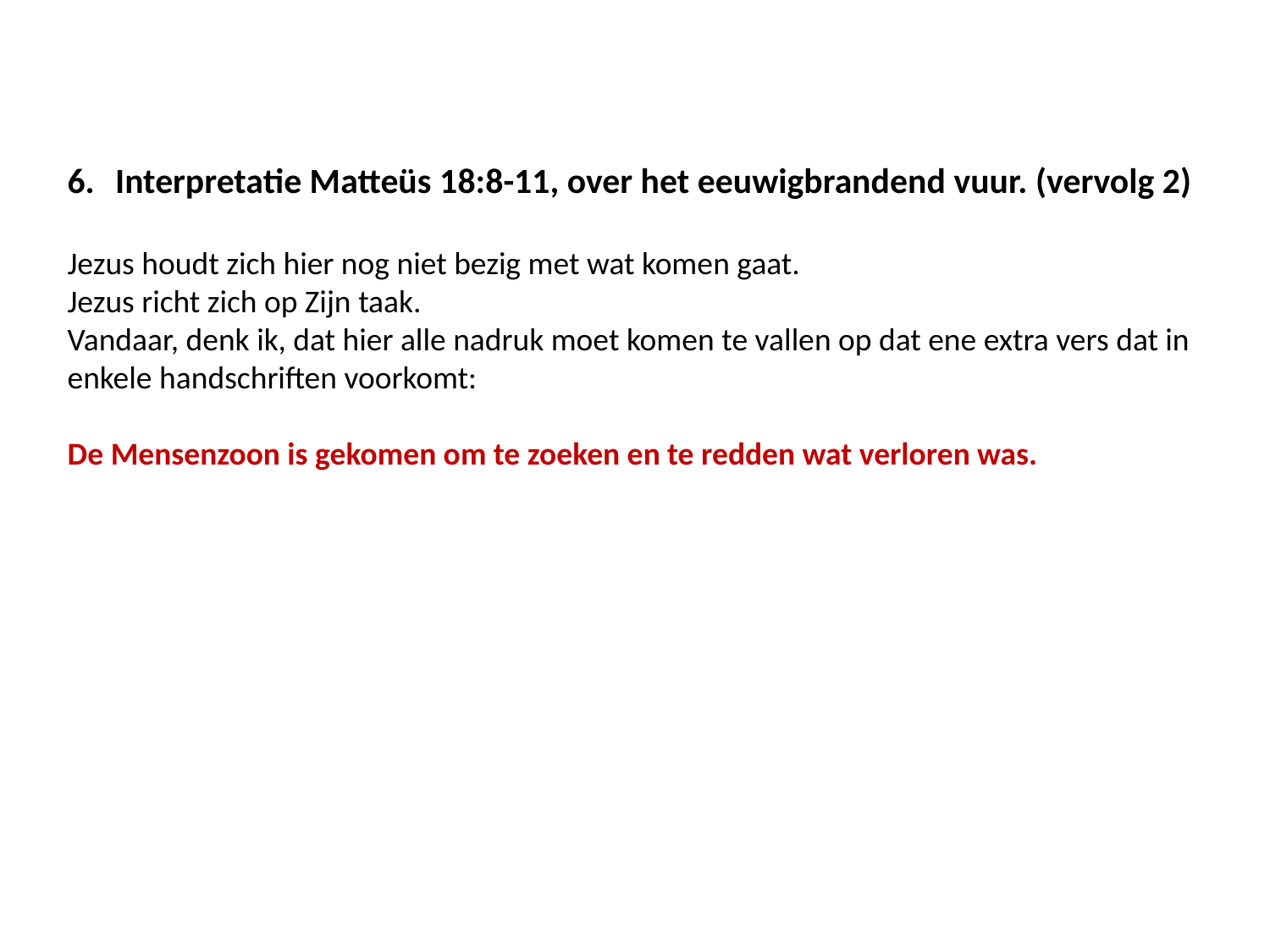

Interpretatie Matteüs 18:8-11, over het eeuwigbrandend vuur. (vervolg 2)

Jezus houdt zich hier nog niet bezig met wat komen gaat.
Jezus richt zich op Zijn taak.
Vandaar, denk ik, dat hier alle nadruk moet komen te vallen op dat ene extra vers dat in
enkele handschriften voorkomt:

De Mensenzoon is gekomen om te zoeken en te redden wat verloren was.